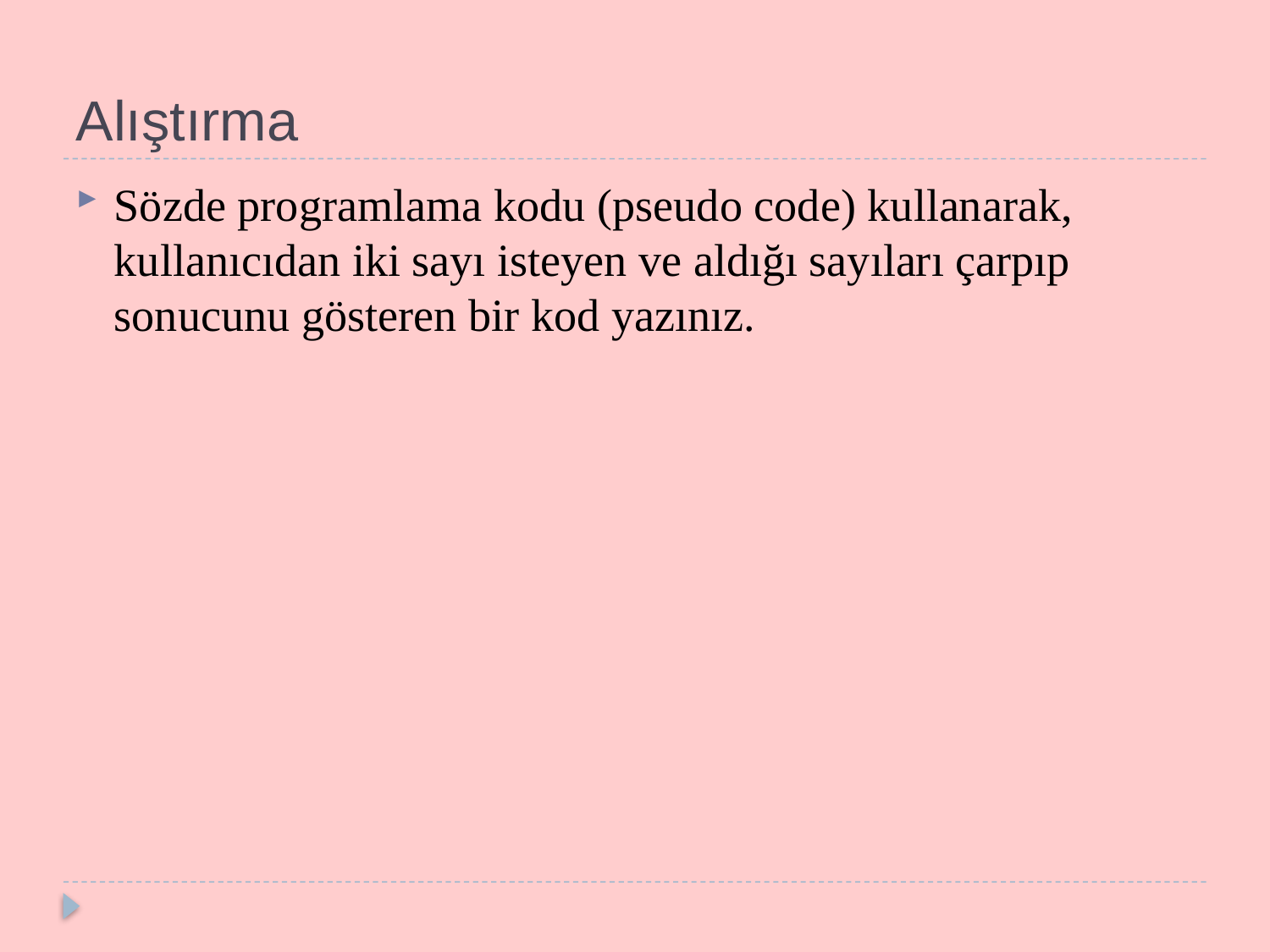

# Alıştırma
Sözde programlama kodu (pseudo code) kullanarak, kullanıcıdan iki sayı isteyen ve aldığı sayıları çarpıp sonucunu gösteren bir kod yazınız.